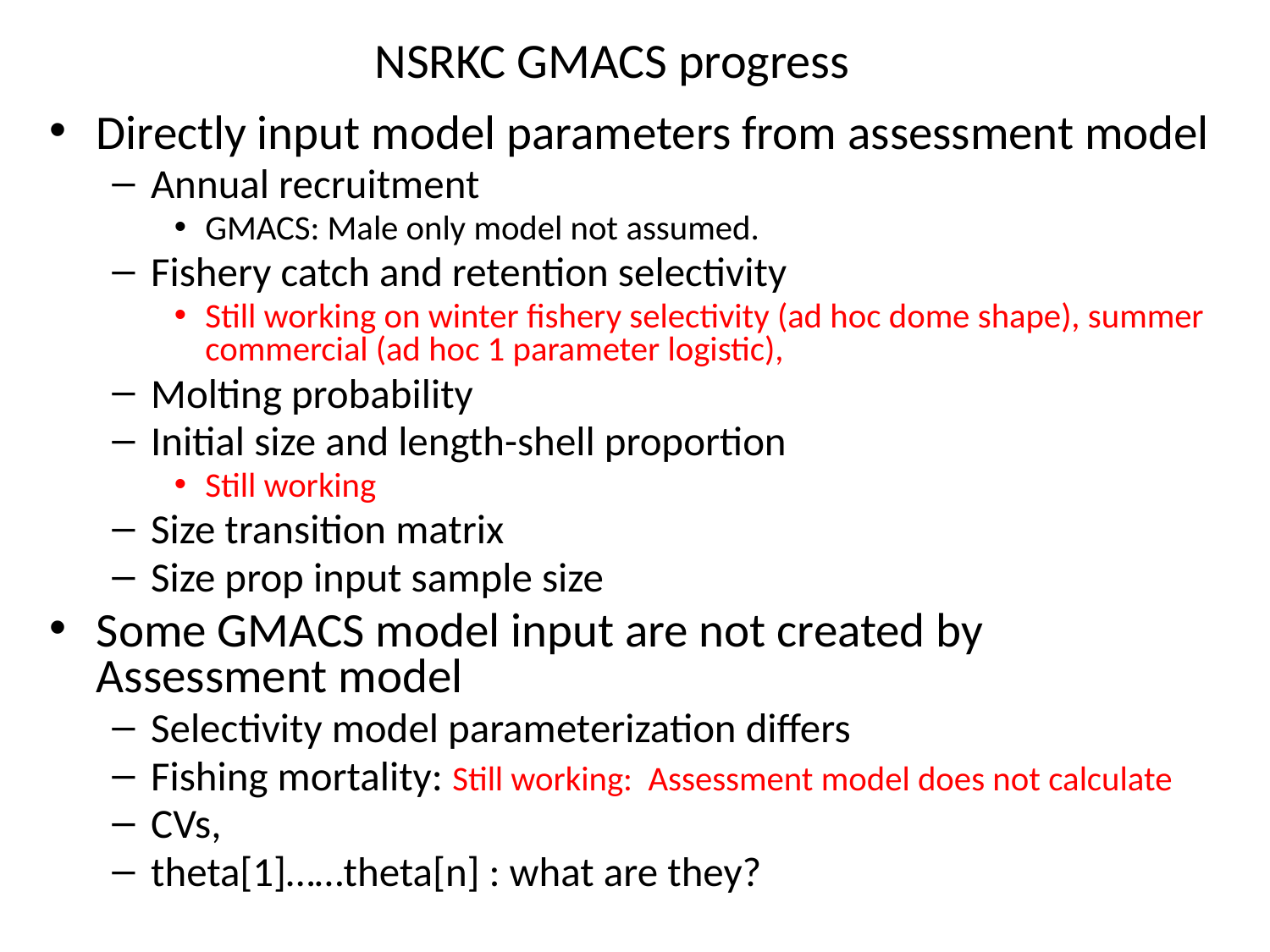

# NSRKC GMACS progress
Directly input model parameters from assessment model
Annual recruitment
GMACS: Male only model not assumed.
Fishery catch and retention selectivity
Still working on winter fishery selectivity (ad hoc dome shape), summer commercial (ad hoc 1 parameter logistic),
Molting probability
Initial size and length-shell proportion
Still working
Size transition matrix
Size prop input sample size
Some GMACS model input are not created by Assessment model
Selectivity model parameterization differs
Fishing mortality: Still working:  Assessment model does not calculate
CVs,
theta[1]……theta[n] : what are they?